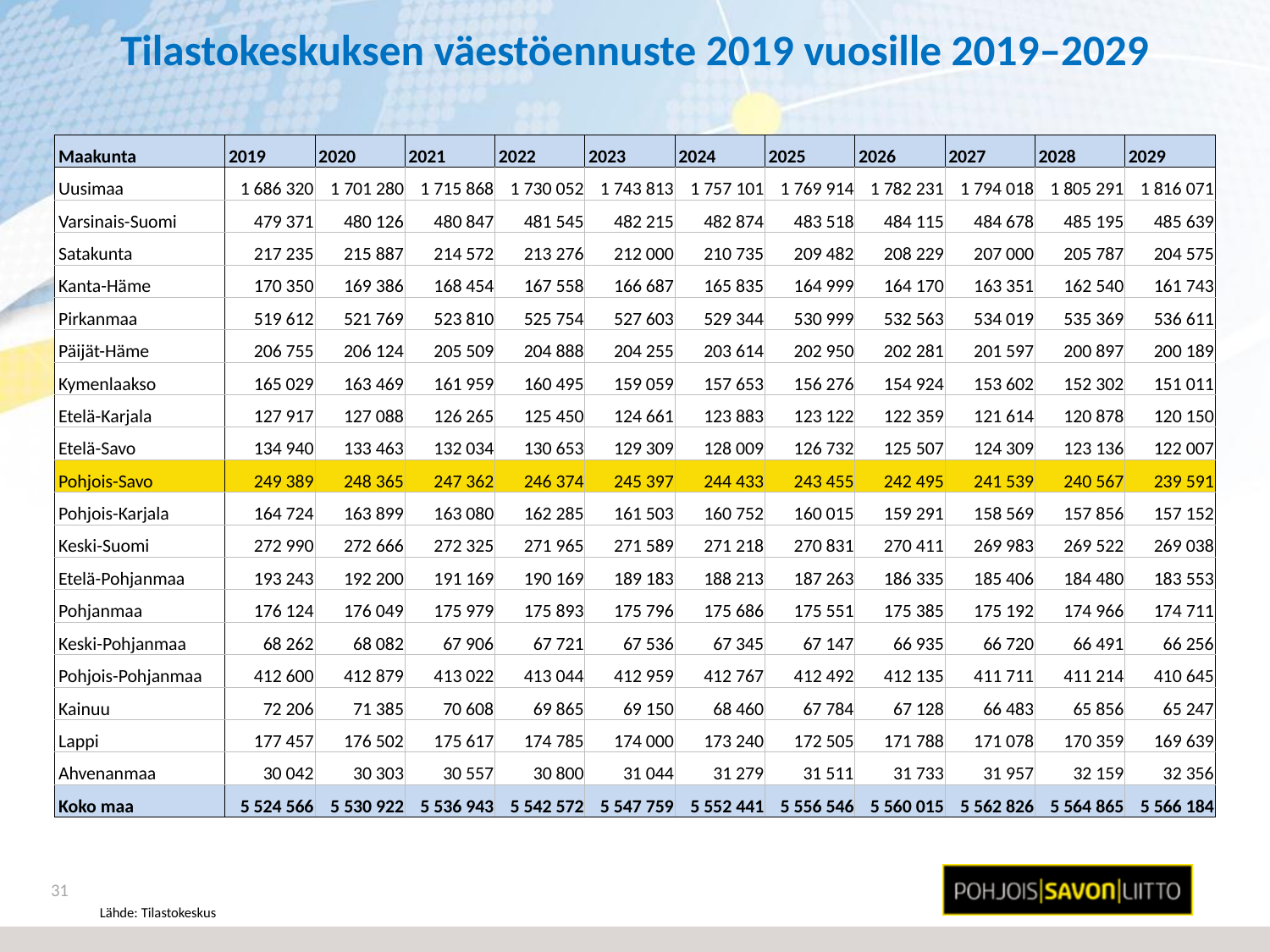

# Tilastokeskuksen väestöennuste 2019 vuosille 2019–2029
| Maakunta | 2019 | 2020 | 2021 | 2022 | 2023 | 2024 | 2025 | 2026 | 2027 | 2028 | 2029 |
| --- | --- | --- | --- | --- | --- | --- | --- | --- | --- | --- | --- |
| Uusimaa | 1 686 320 | 1 701 280 | 1 715 868 | 1 730 052 | 1 743 813 | 1 757 101 | 1 769 914 | 1 782 231 | 1 794 018 | 1 805 291 | 1 816 071 |
| Varsinais-Suomi | 479 371 | 480 126 | 480 847 | 481 545 | 482 215 | 482 874 | 483 518 | 484 115 | 484 678 | 485 195 | 485 639 |
| Satakunta | 217 235 | 215 887 | 214 572 | 213 276 | 212 000 | 210 735 | 209 482 | 208 229 | 207 000 | 205 787 | 204 575 |
| Kanta-Häme | 170 350 | 169 386 | 168 454 | 167 558 | 166 687 | 165 835 | 164 999 | 164 170 | 163 351 | 162 540 | 161 743 |
| Pirkanmaa | 519 612 | 521 769 | 523 810 | 525 754 | 527 603 | 529 344 | 530 999 | 532 563 | 534 019 | 535 369 | 536 611 |
| Päijät-Häme | 206 755 | 206 124 | 205 509 | 204 888 | 204 255 | 203 614 | 202 950 | 202 281 | 201 597 | 200 897 | 200 189 |
| Kymenlaakso | 165 029 | 163 469 | 161 959 | 160 495 | 159 059 | 157 653 | 156 276 | 154 924 | 153 602 | 152 302 | 151 011 |
| Etelä-Karjala | 127 917 | 127 088 | 126 265 | 125 450 | 124 661 | 123 883 | 123 122 | 122 359 | 121 614 | 120 878 | 120 150 |
| Etelä-Savo | 134 940 | 133 463 | 132 034 | 130 653 | 129 309 | 128 009 | 126 732 | 125 507 | 124 309 | 123 136 | 122 007 |
| Pohjois-Savo | 249 389 | 248 365 | 247 362 | 246 374 | 245 397 | 244 433 | 243 455 | 242 495 | 241 539 | 240 567 | 239 591 |
| Pohjois-Karjala | 164 724 | 163 899 | 163 080 | 162 285 | 161 503 | 160 752 | 160 015 | 159 291 | 158 569 | 157 856 | 157 152 |
| Keski-Suomi | 272 990 | 272 666 | 272 325 | 271 965 | 271 589 | 271 218 | 270 831 | 270 411 | 269 983 | 269 522 | 269 038 |
| Etelä-Pohjanmaa | 193 243 | 192 200 | 191 169 | 190 169 | 189 183 | 188 213 | 187 263 | 186 335 | 185 406 | 184 480 | 183 553 |
| Pohjanmaa | 176 124 | 176 049 | 175 979 | 175 893 | 175 796 | 175 686 | 175 551 | 175 385 | 175 192 | 174 966 | 174 711 |
| Keski-Pohjanmaa | 68 262 | 68 082 | 67 906 | 67 721 | 67 536 | 67 345 | 67 147 | 66 935 | 66 720 | 66 491 | 66 256 |
| Pohjois-Pohjanmaa | 412 600 | 412 879 | 413 022 | 413 044 | 412 959 | 412 767 | 412 492 | 412 135 | 411 711 | 411 214 | 410 645 |
| Kainuu | 72 206 | 71 385 | 70 608 | 69 865 | 69 150 | 68 460 | 67 784 | 67 128 | 66 483 | 65 856 | 65 247 |
| Lappi | 177 457 | 176 502 | 175 617 | 174 785 | 174 000 | 173 240 | 172 505 | 171 788 | 171 078 | 170 359 | 169 639 |
| Ahvenanmaa | 30 042 | 30 303 | 30 557 | 30 800 | 31 044 | 31 279 | 31 511 | 31 733 | 31 957 | 32 159 | 32 356 |
| Koko maa | 5 524 566 | 5 530 922 | 5 536 943 | 5 542 572 | 5 547 759 | 5 552 441 | 5 556 546 | 5 560 015 | 5 562 826 | 5 564 865 | 5 566 184 |
31
Lähde: Tilastokeskus